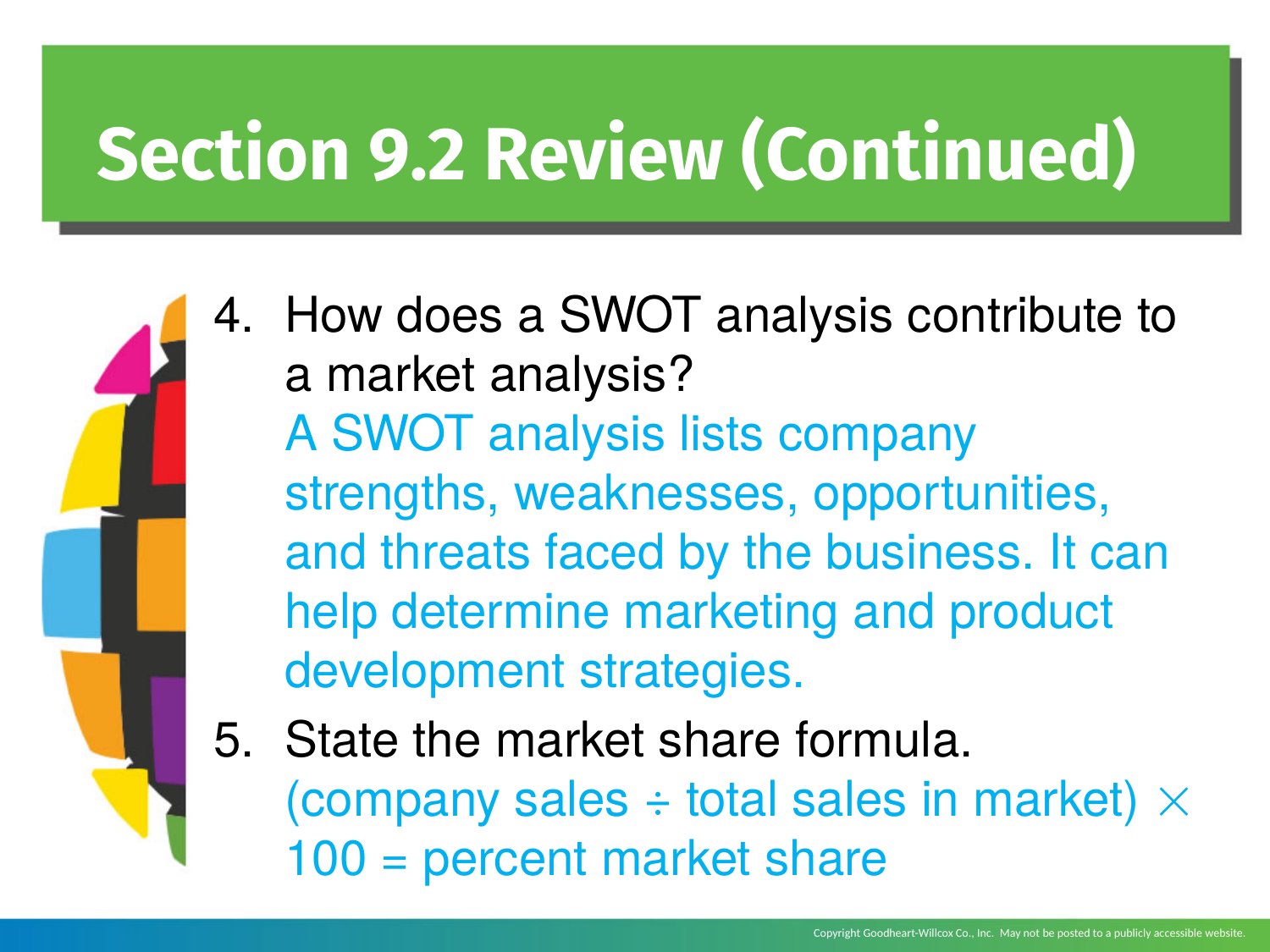

# Section 9.2 Review (Continued)
How does a SWOT analysis contribute to a market analysis?
	A SWOT analysis lists company strengths, weaknesses, opportunities, and threats faced by the business. It can help determine marketing and product development strategies.
State the market share formula.
	(company sales ÷ total sales in market) × 100 = percent market share